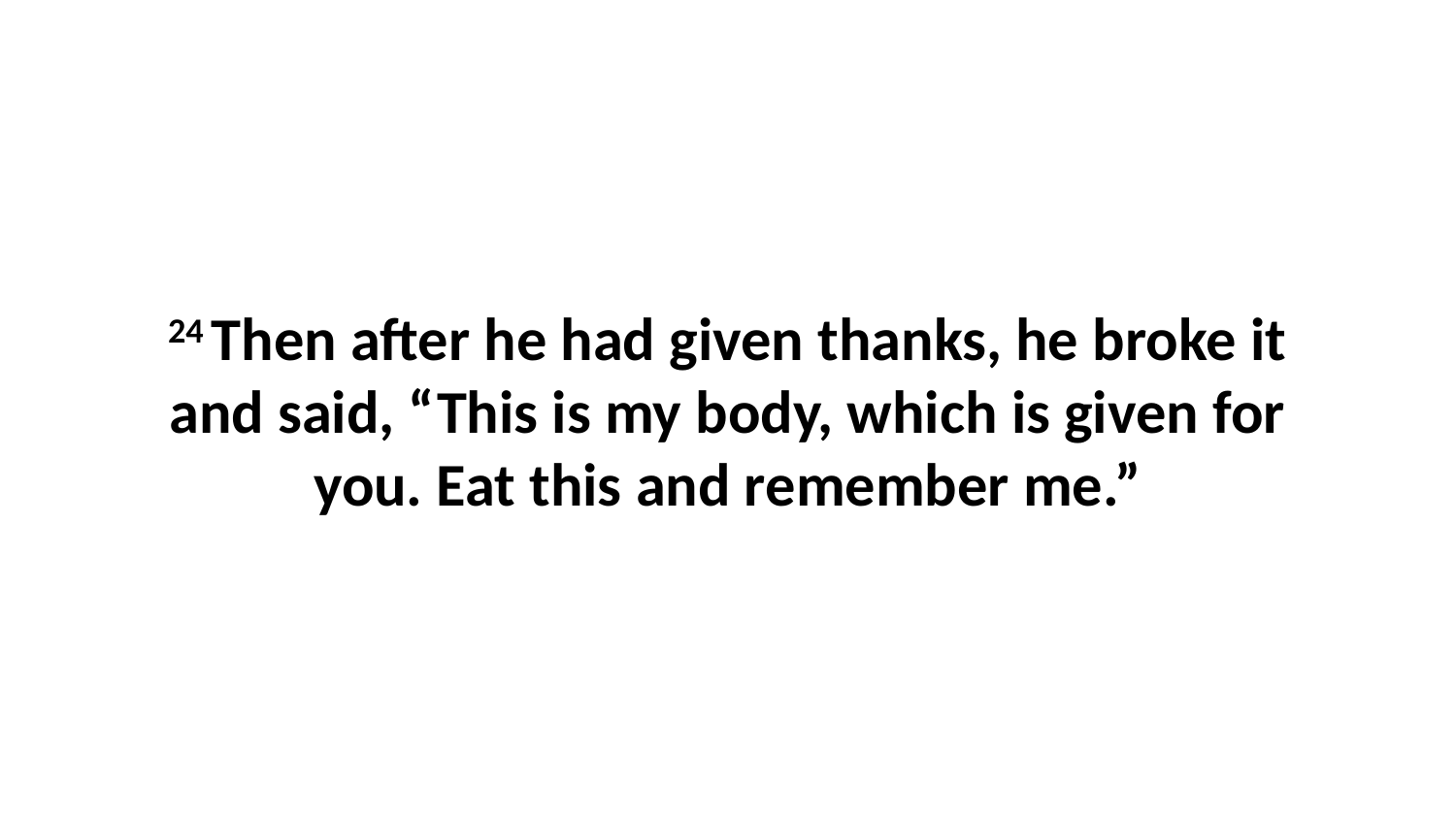

24 Then after he had given thanks, he broke it and said, “This is my body, which is given for you. Eat this and remember me.”